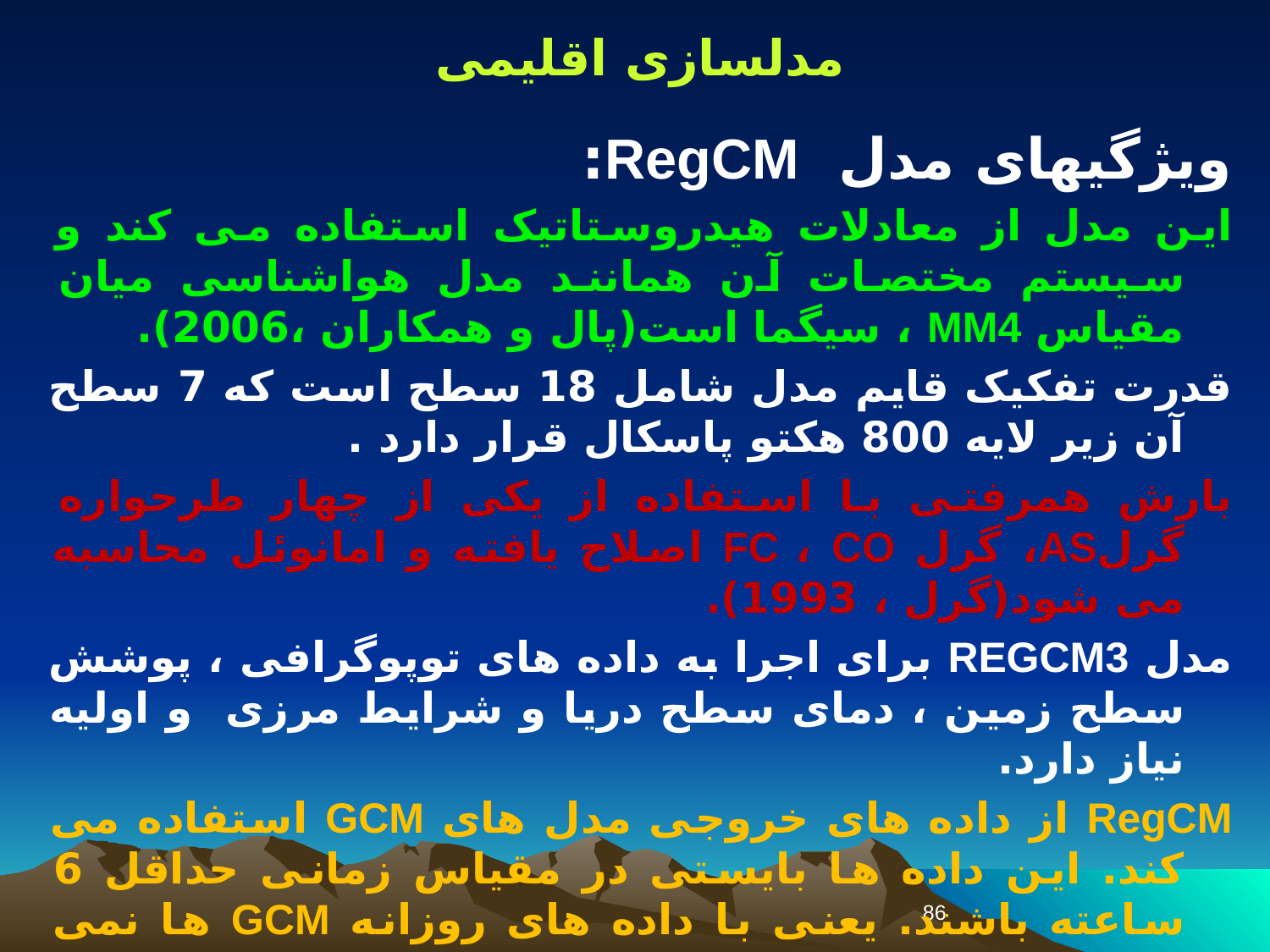

مدلسازی اقلیمی
ویژگیهای مدل  RegCM:
این مدل از معادلات هیدروستاتیک استفاده می کند و سیستم مختصات آن همانند مدل هواشناسی میان مقیاس MM4 ، سیگما است(پال و همکاران ،2006).
قدرت تفکیک قایم مدل شامل 18 سطح است که 7 سطح آن زیر لایه 800 هکتو پاسکال قرار دارد .
بارش همرفتی با استفاده از یکی از چهار طرحواره گرلAS، گرل FC ، CO اصلاح یافته و امانوئل محاسبه می شود(گرل ، 1993).
مدل REGCM3 برای اجرا به داده های توپوگرافی ، پوشش سطح زمین ، دمای سطح دریا و شرایط مرزی  و اولیه نیاز دارد.
RegCM از داده های خروجی مدل های GCM استفاده می کند. این داده ها بایستی در مقیاس زمانی حداقل 6 ساعته باشند. یعنی با داده های روزانه GCM ها نمی توان ریزمقیاس نمایی دینامیکی انجام داد. این داده ها را داده های شرایط مرزی می گویند.

86